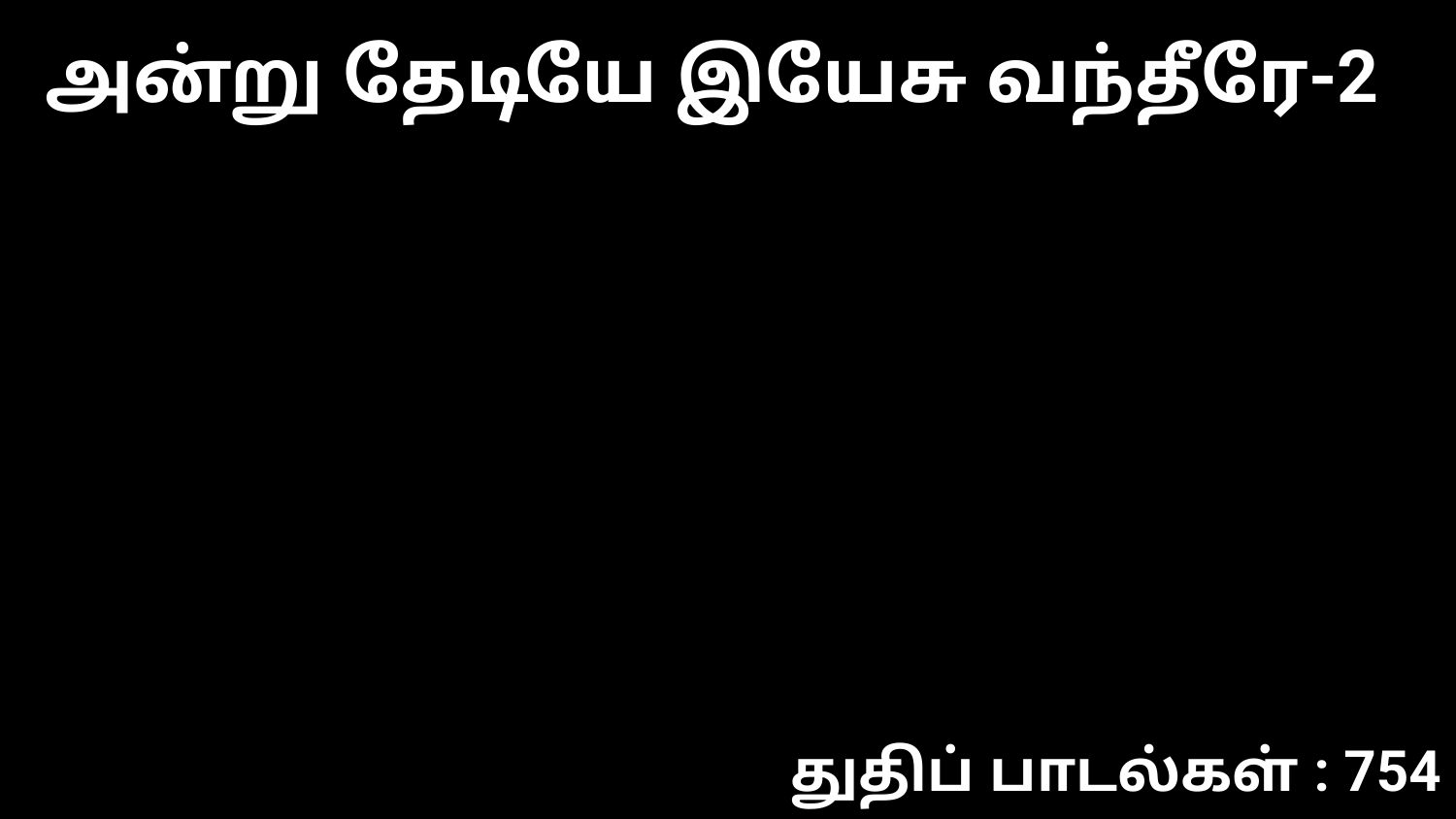

அன்று தேடியே இயேசு வந்தீரே-2
துதிப் பாடல்கள் : 754